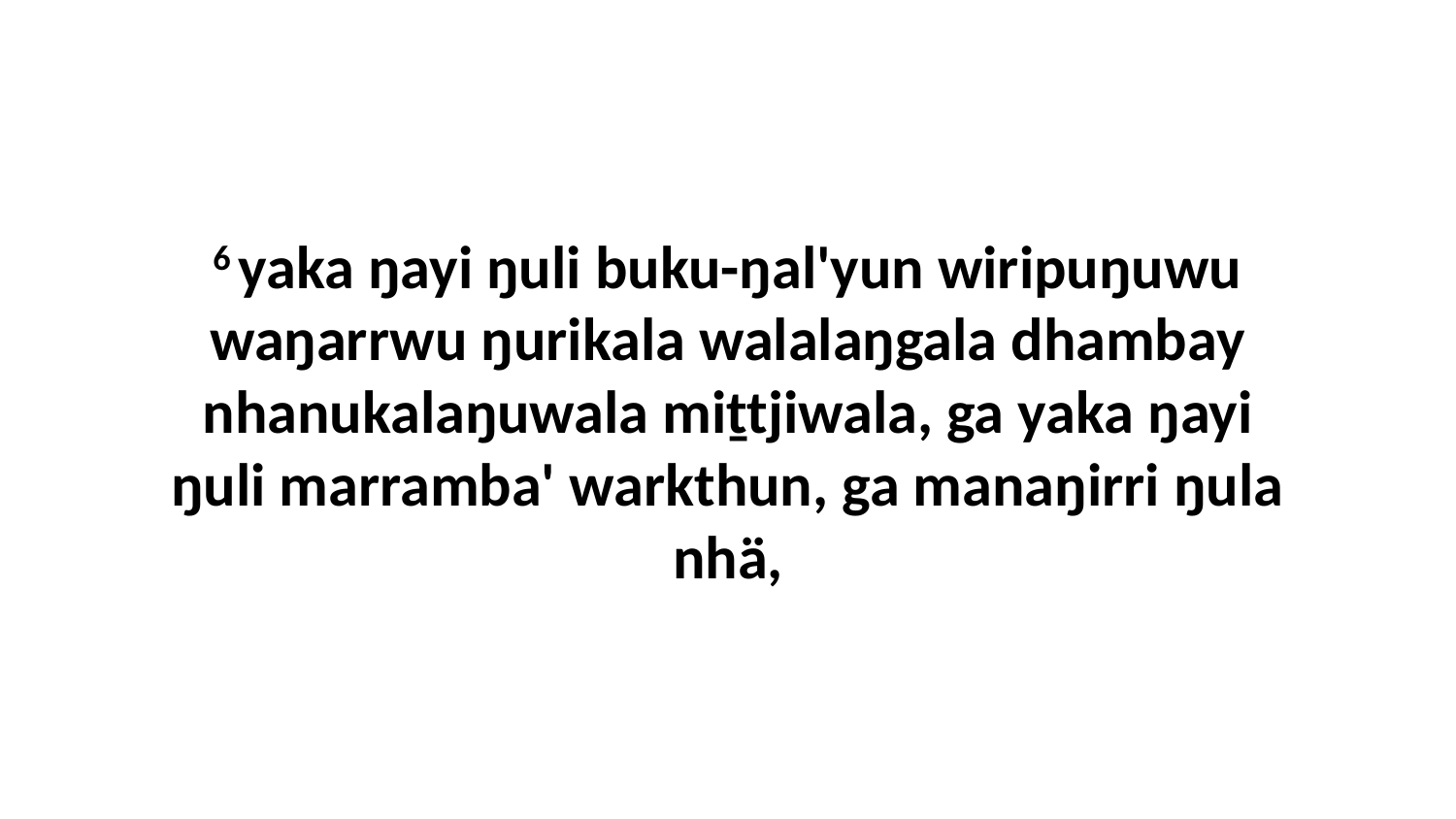

6 yaka ŋayi ŋuli buku-ŋal'yun wiripuŋuwu waŋarrwu ŋurikala walalaŋgala dhambay nhanukalaŋuwala miṯtjiwala, ga yaka ŋayi ŋuli marramba' warkthun, ga manaŋirri ŋula nhä,